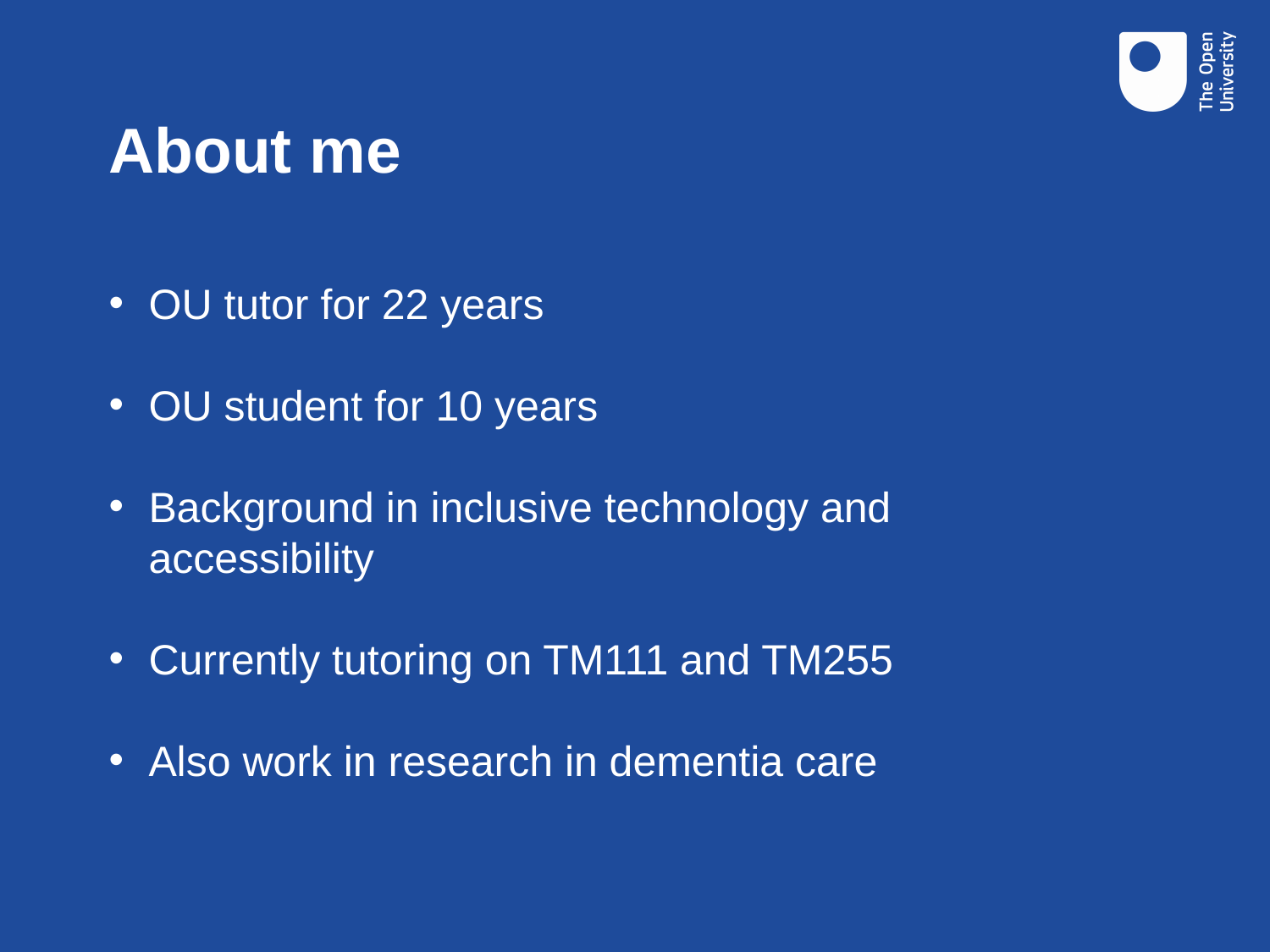

# About me
OU tutor for 22 years

OU student for 10 years

Background in inclusive technology and accessibility

Currently tutoring on TM111 and TM255

Also work in research in dementia care